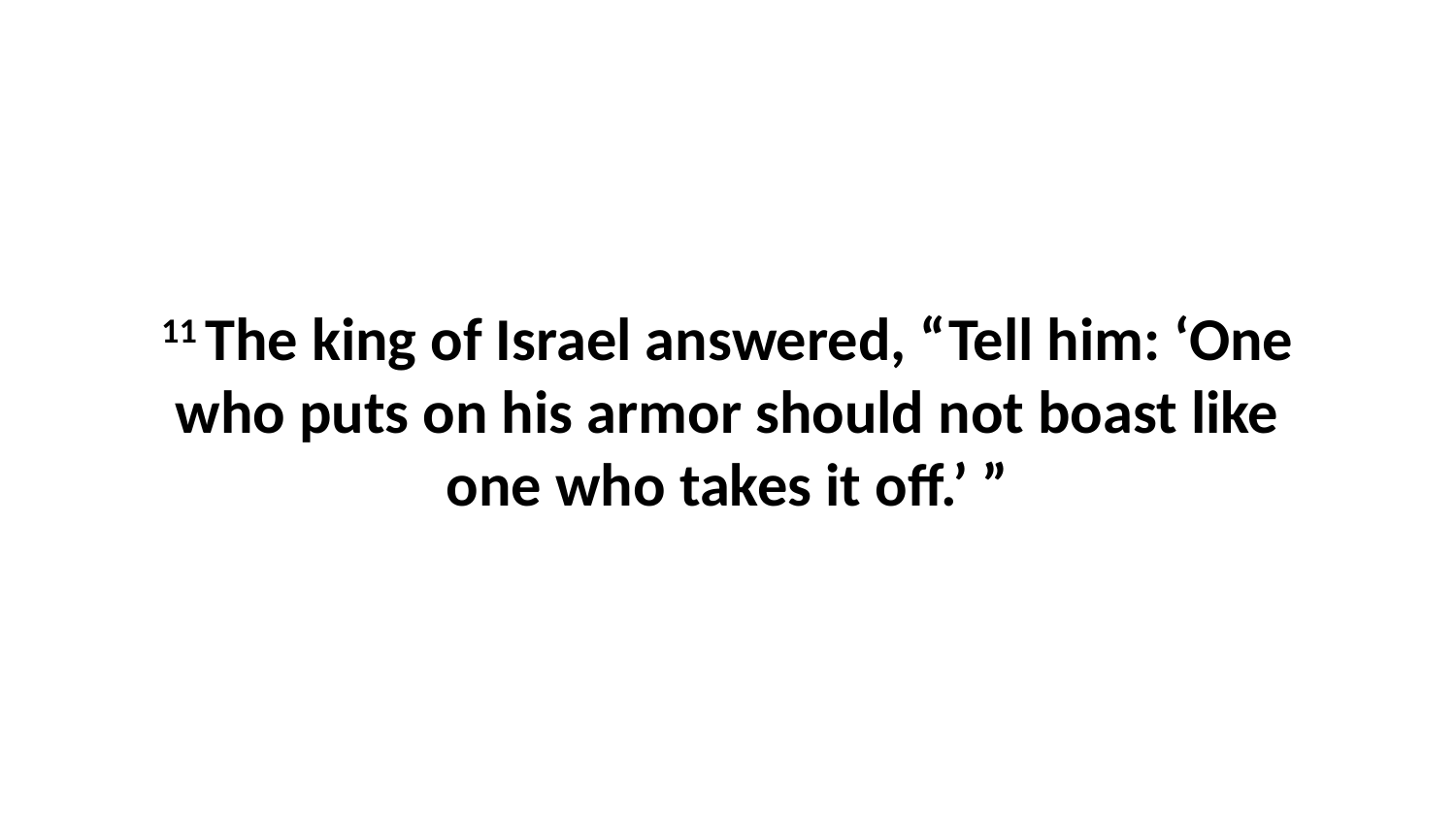

11 The king of Israel answered, “Tell him: ‘One who puts on his armor should not boast like one who takes it off.’ ”